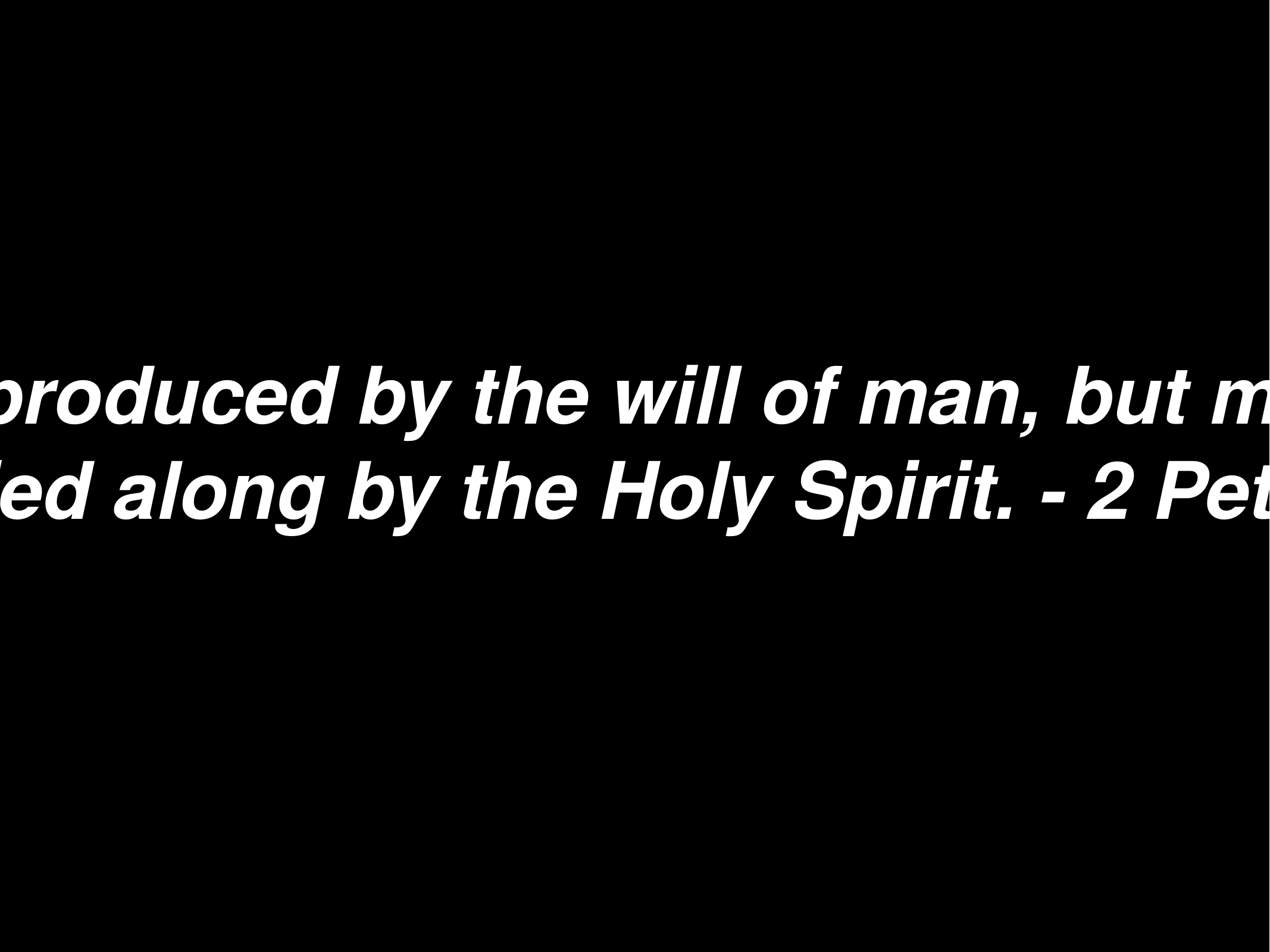

For no prophecy was ever produced by the will of man, but men spoke from God as they were carried along by the Holy Spirit. - 2 Peter 1:20-21